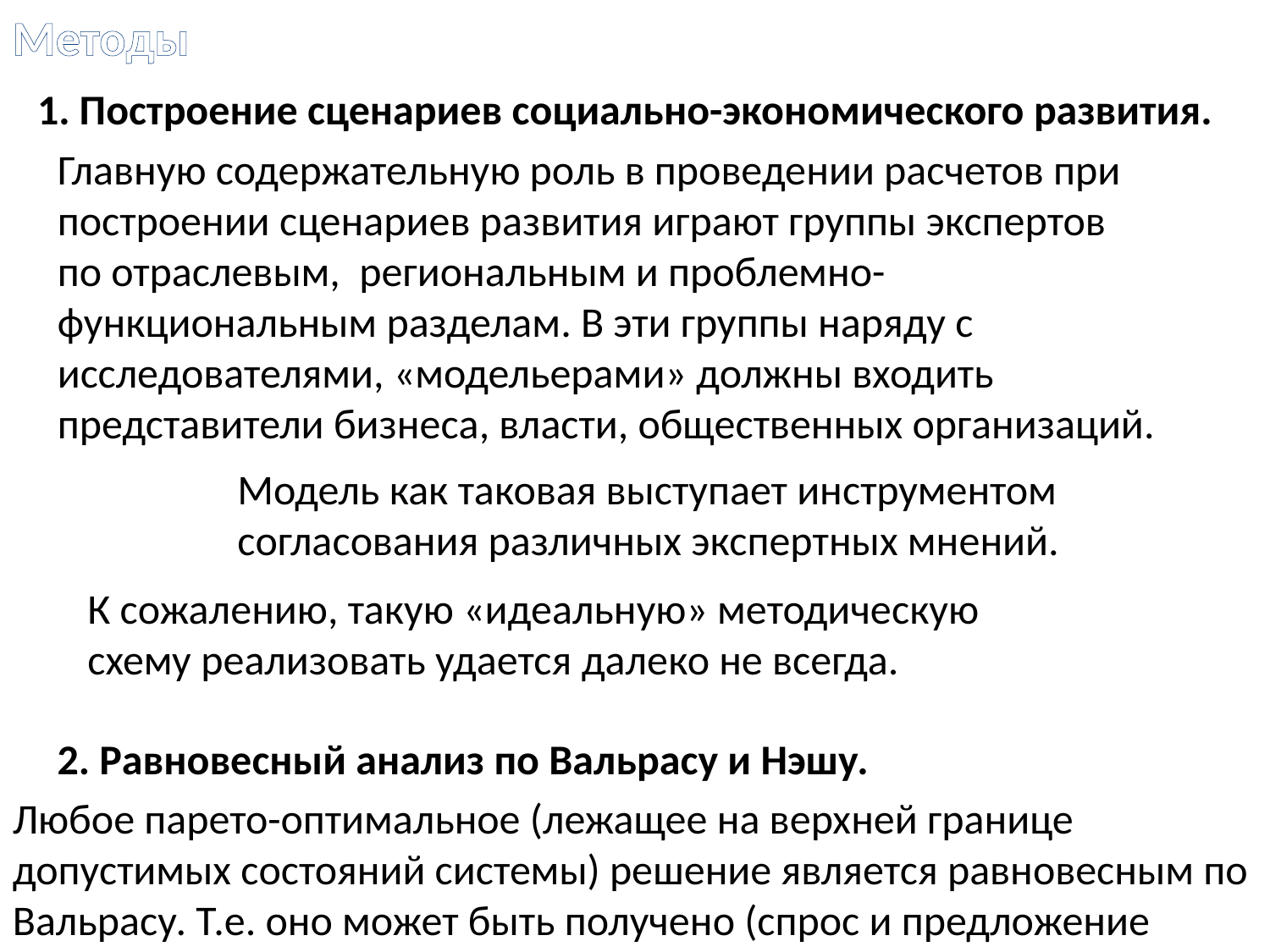

Методы
1. Построение сценариев социально-экономического развития.
Главную содержательную роль в проведении расчетов при построении сценариев развития играют группы экспертов по отраслевым,  региональным и проблемно-функциональным разделам. В эти группы наряду с исследователями, «модельерами» должны входить представители бизнеса, власти, общественных организаций.
Модель как таковая выступает инструментом согласования различных экспертных мнений.
К сожалению, такую «идеальную» методическую схему реализовать удается далеко не всегда.
2. Равновесный анализ по Вальрасу и Нэшу.
Любое парето-оптимальное (лежащее на верхней границе допустимых состояний системы) решение является равновесным по Вальрасу. Т.е. оно может быть получено (спрос и предложение